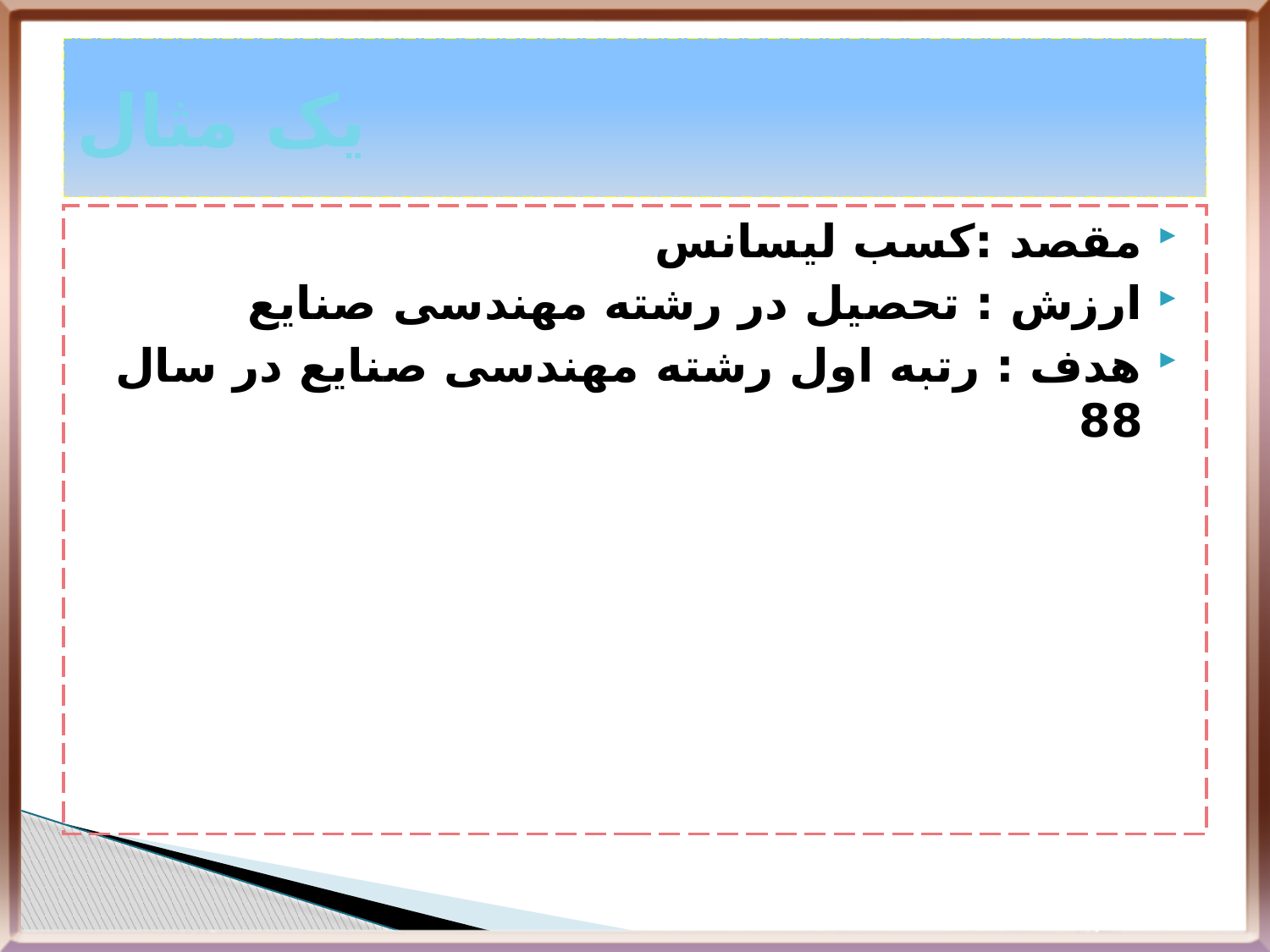

# یک مثال
مقصد :کسب لیسانس
ارزش : تحصیل در رشته مهندسی صنایع
هدف : رتبه اول رشته مهندسی صنایع در سال 88